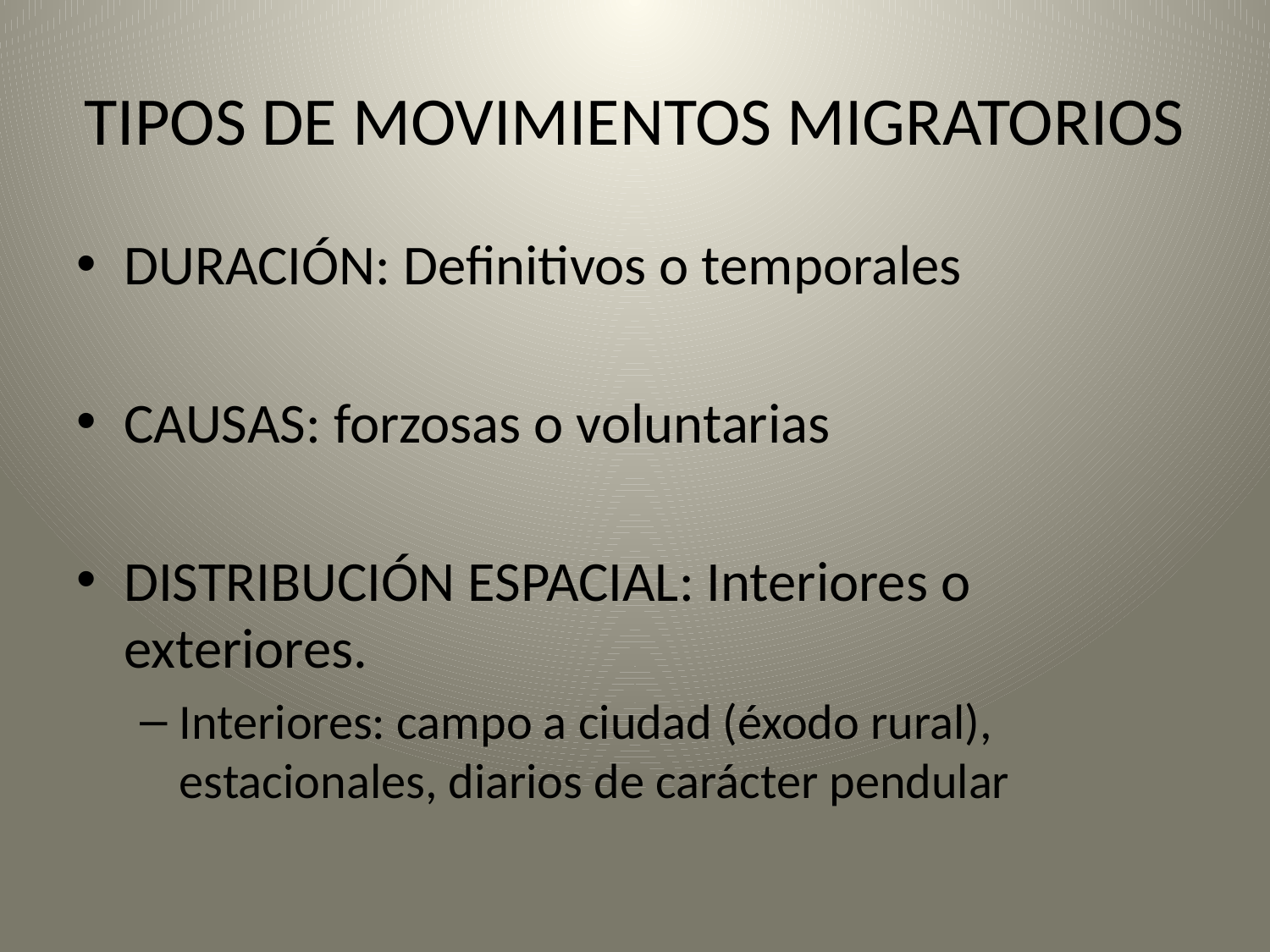

# TIPOS DE MOVIMIENTOS MIGRATORIOS
DURACIÓN: Definitivos o temporales

CAUSAS: forzosas o voluntarias

DISTRIBUCIÓN ESPACIAL: Interiores o exteriores.
Interiores: campo a ciudad (éxodo rural), estacionales, diarios de carácter pendular